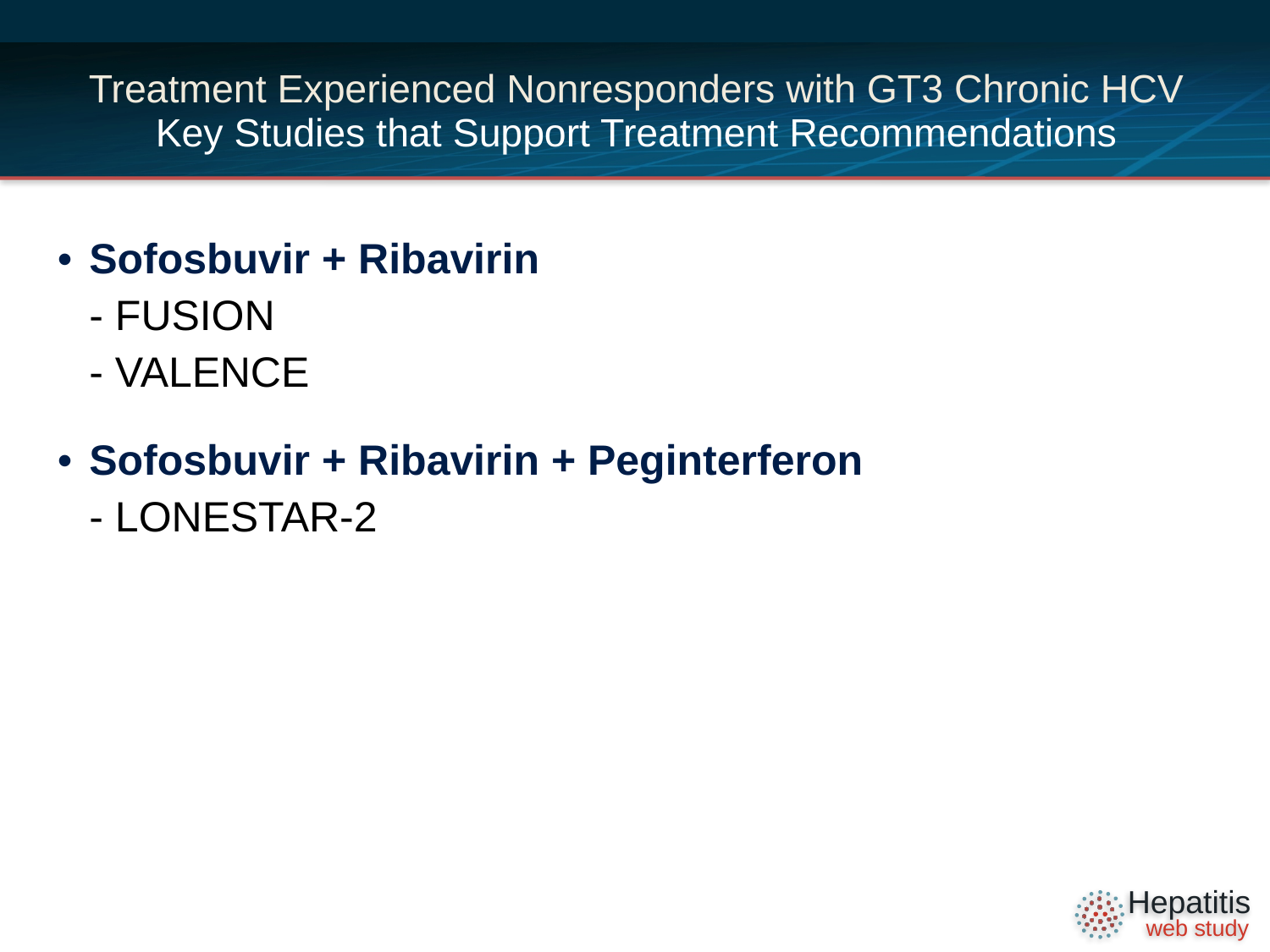

# Treatment Experienced Nonresponders with GT3 Chronic HCV Key Studies that Support Treatment Recommendations
Sofosbuvir + Ribavirin
- FUSION
- VALENCE
Sofosbuvir + Ribavirin + Peginterferon
- LONESTAR-2